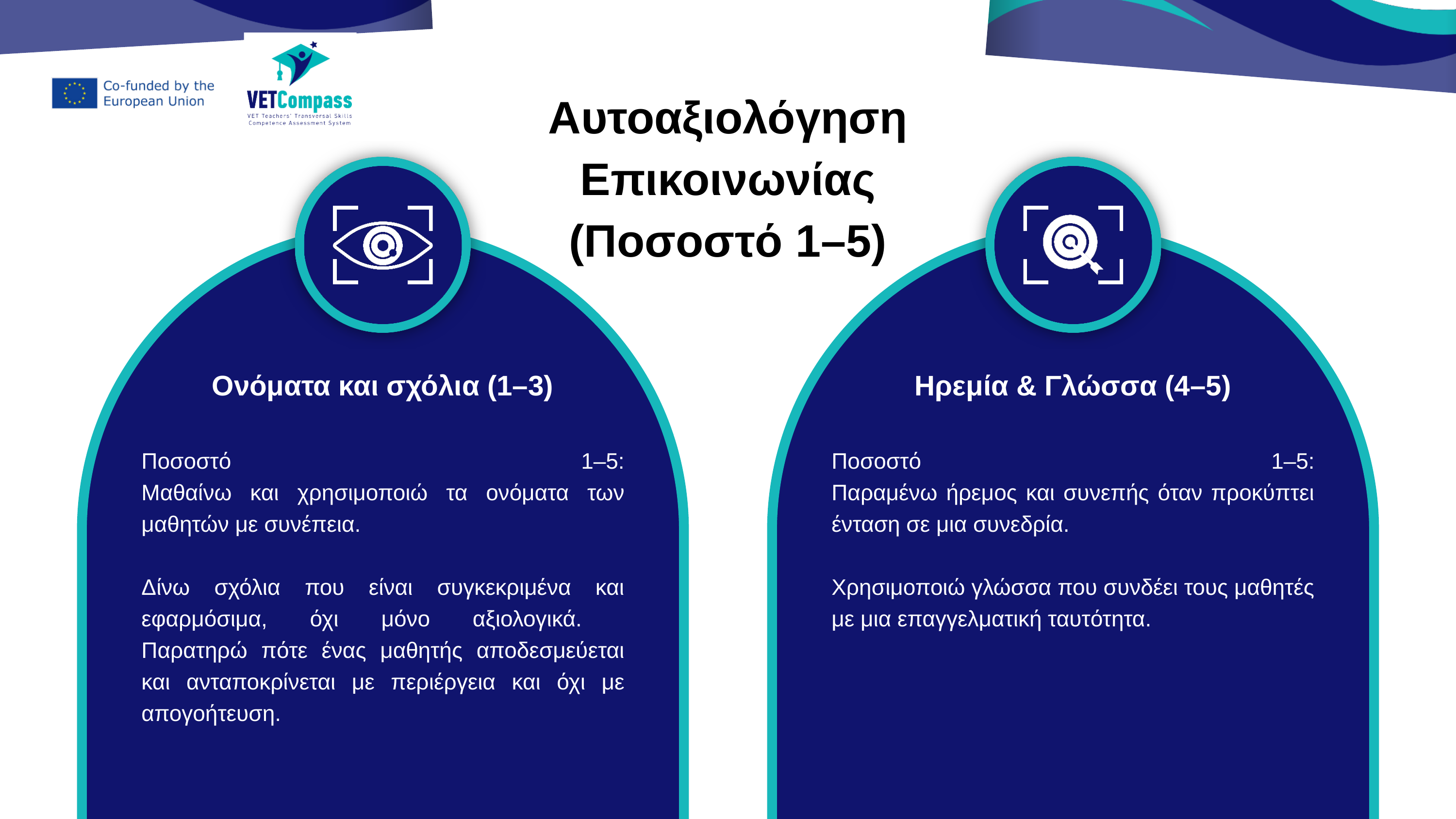

Αυτοαξιολόγηση Επικοινωνίας (Ποσοστό 1–5)

Ονόματα και σχόλια (1–3)
Ηρεμία & Γλώσσα (4–5)
Ποσοστό 1–5:
Μαθαίνω και χρησιμοποιώ τα ονόματα των μαθητών με συνέπεια.
Δίνω σχόλια που είναι συγκεκριμένα και εφαρμόσιμα, όχι μόνο αξιολογικά.
Παρατηρώ πότε ένας μαθητής αποδεσμεύεται και ανταποκρίνεται με περιέργεια και όχι με απογοήτευση.
Ποσοστό 1–5:
Παραμένω ήρεμος και συνεπής όταν προκύπτει ένταση σε μια συνεδρία.
Χρησιμοποιώ γλώσσα που συνδέει τους μαθητές με μια επαγγελματική ταυτότητα.